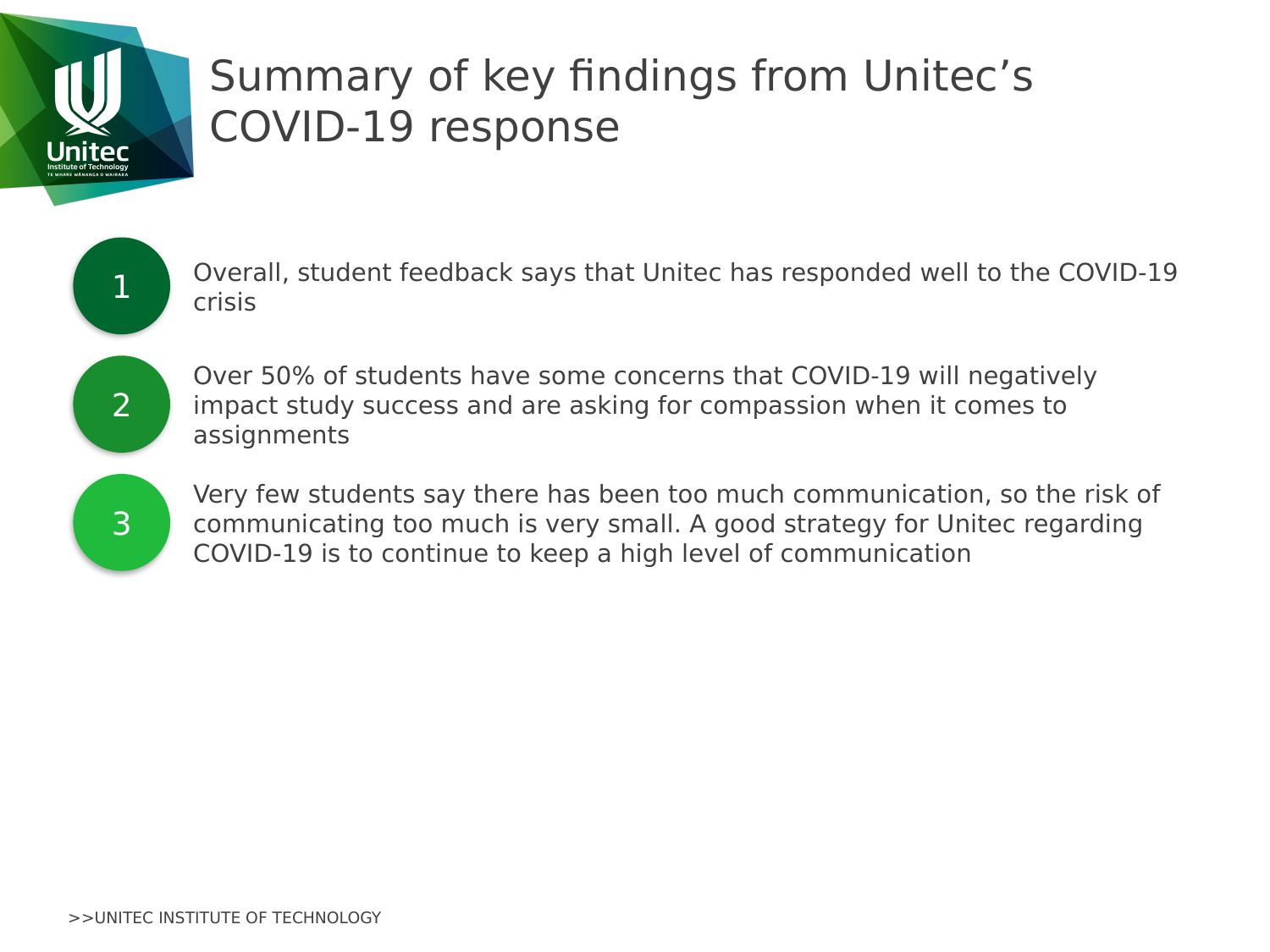

# Summary of key findings from Unitec’s COVID-19 response
1
Overall, student feedback says that Unitec has responded well to the COVID-19 crisis
Over 50% of students have some concerns that COVID-19 will negatively impact study success and are asking for compassion when it comes to assignments
2
Very few students say there has been too much communication, so the risk of communicating too much is very small. A good strategy for Unitec regarding COVID-19 is to continue to keep a high level of communication
3